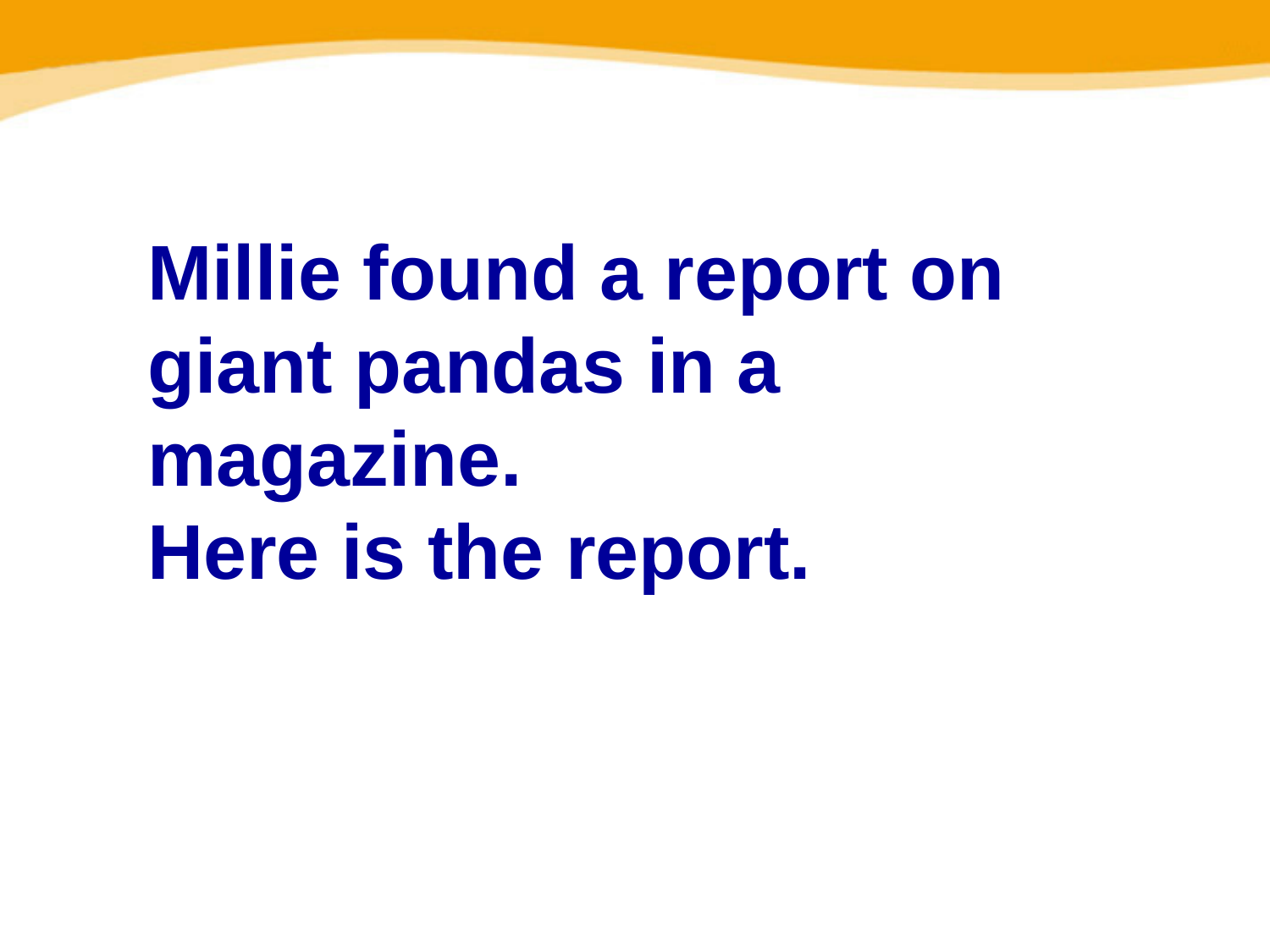

Millie found a report on giant pandas in a magazine.
Here is the report.